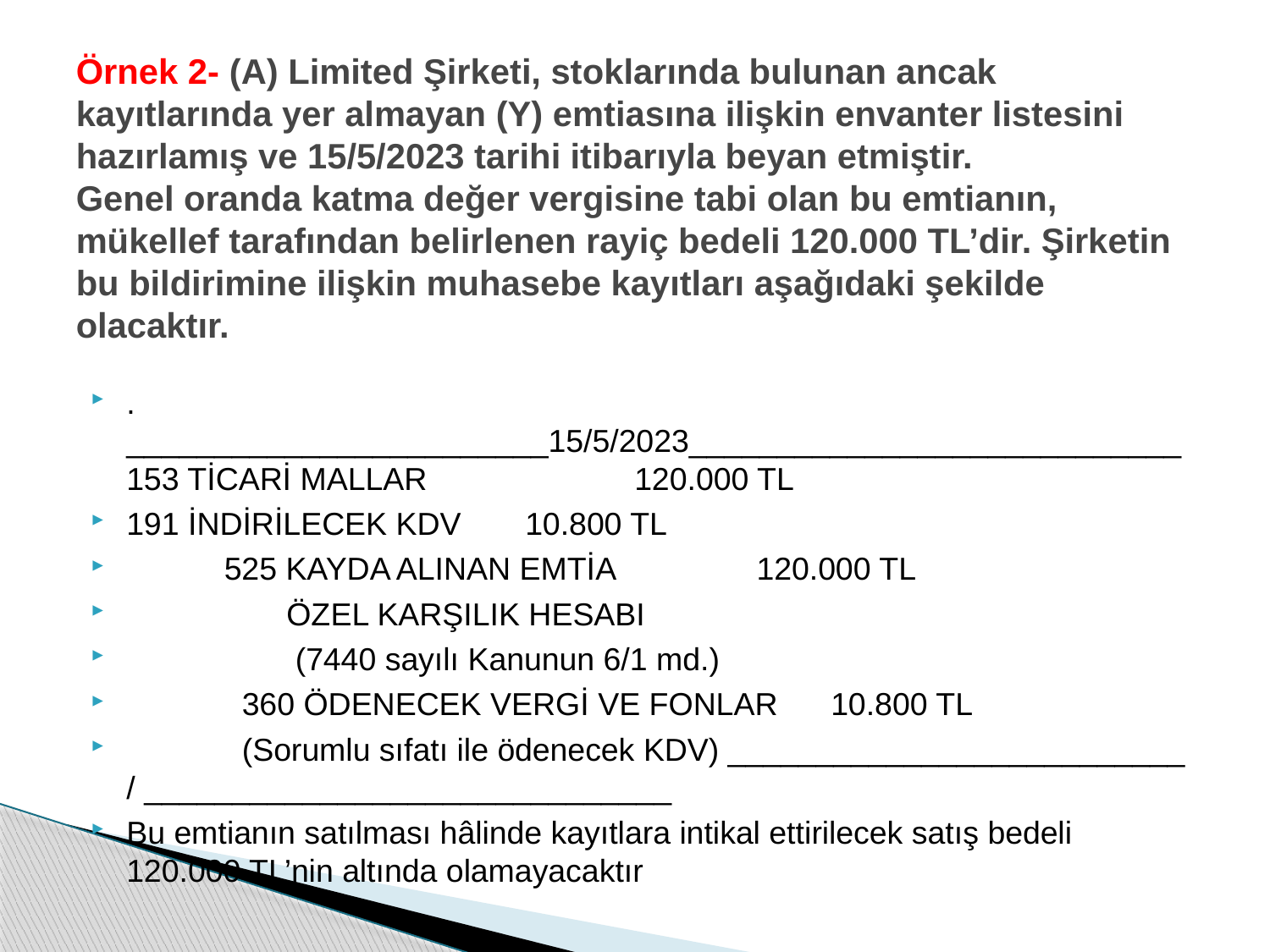

# Örnek 2- (A) Limited Şirketi, stoklarında bulunan ancak kayıtlarında yer almayan (Y) emtiasına ilişkin envanter listesini hazırlamış ve 15/5/2023 tarihi itibarıyla beyan etmiştir. Genel oranda katma değer vergisine tabi olan bu emtianın, mükellef tarafından belirlenen rayiç bedeli 120.000 TL’dir. Şirketin bu bildirimine ilişkin muhasebe kayıtları aşağıdaki şekilde olacaktır.
. ________________________15/5/2023____________________________ 153 TİCARİ MALLAR 		120.000 TL
191 İNDİRİLECEK KDV 	  10.800 TL
           525 KAYDA ALINAN EMTİA                120.000 TL
                  ÖZEL KARŞILIK HESABI
                   (7440 sayılı Kanunun 6/1 md.)
             360 ÖDENECEK VERGİ VE FONLAR      10.800 TL
             (Sorumlu sıfatı ile ödenecek KDV) __________________________ / ______________________________
Bu emtianın satılması hâlinde kayıtlara intikal ettirilecek satış bedeli 120.000 TL’nin altında olamayacaktır